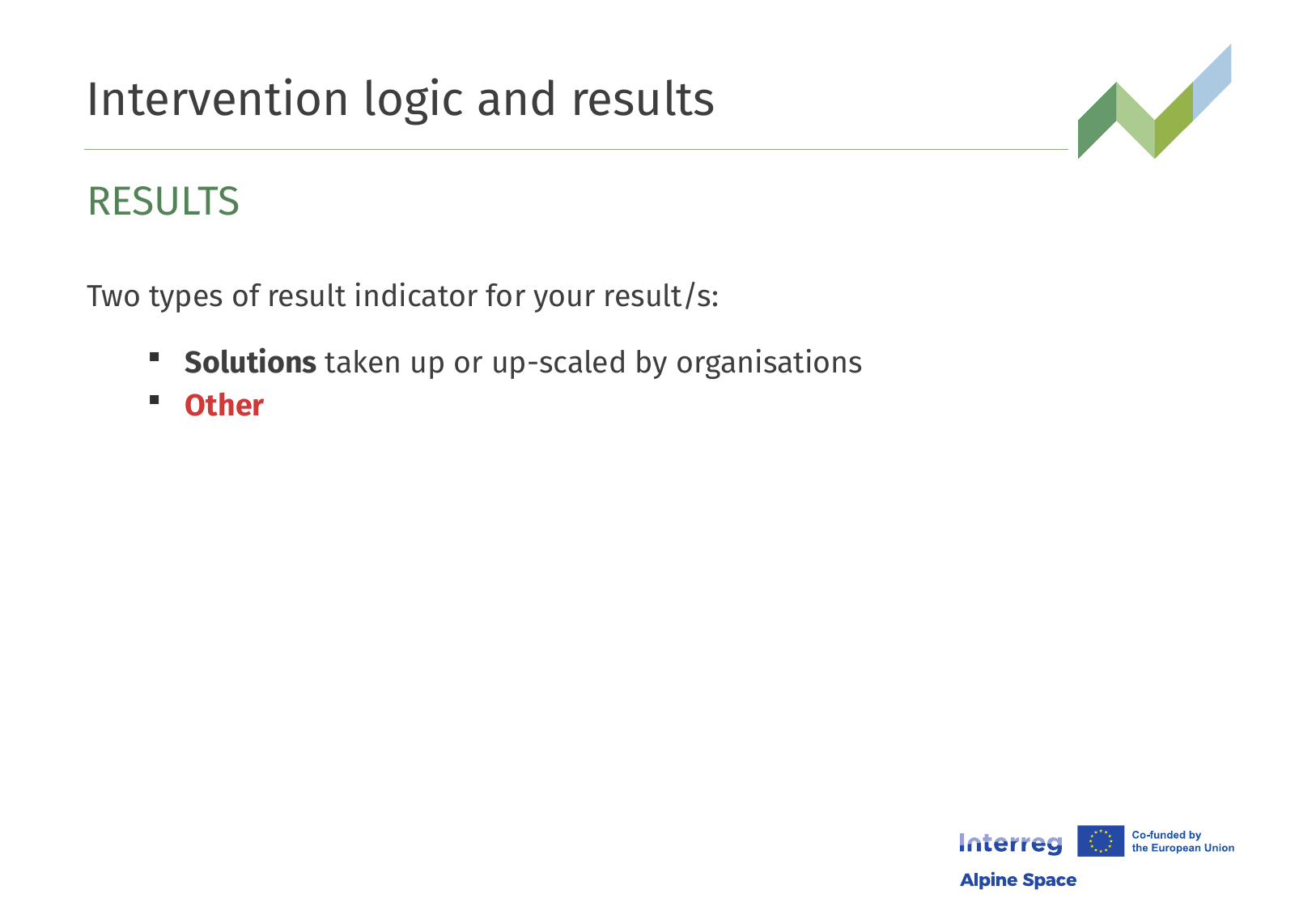

# Intervention logic and results
RESULTS

Two types of result indicator for your result/s:

Solutions taken up or up-scaled by organisations
Other